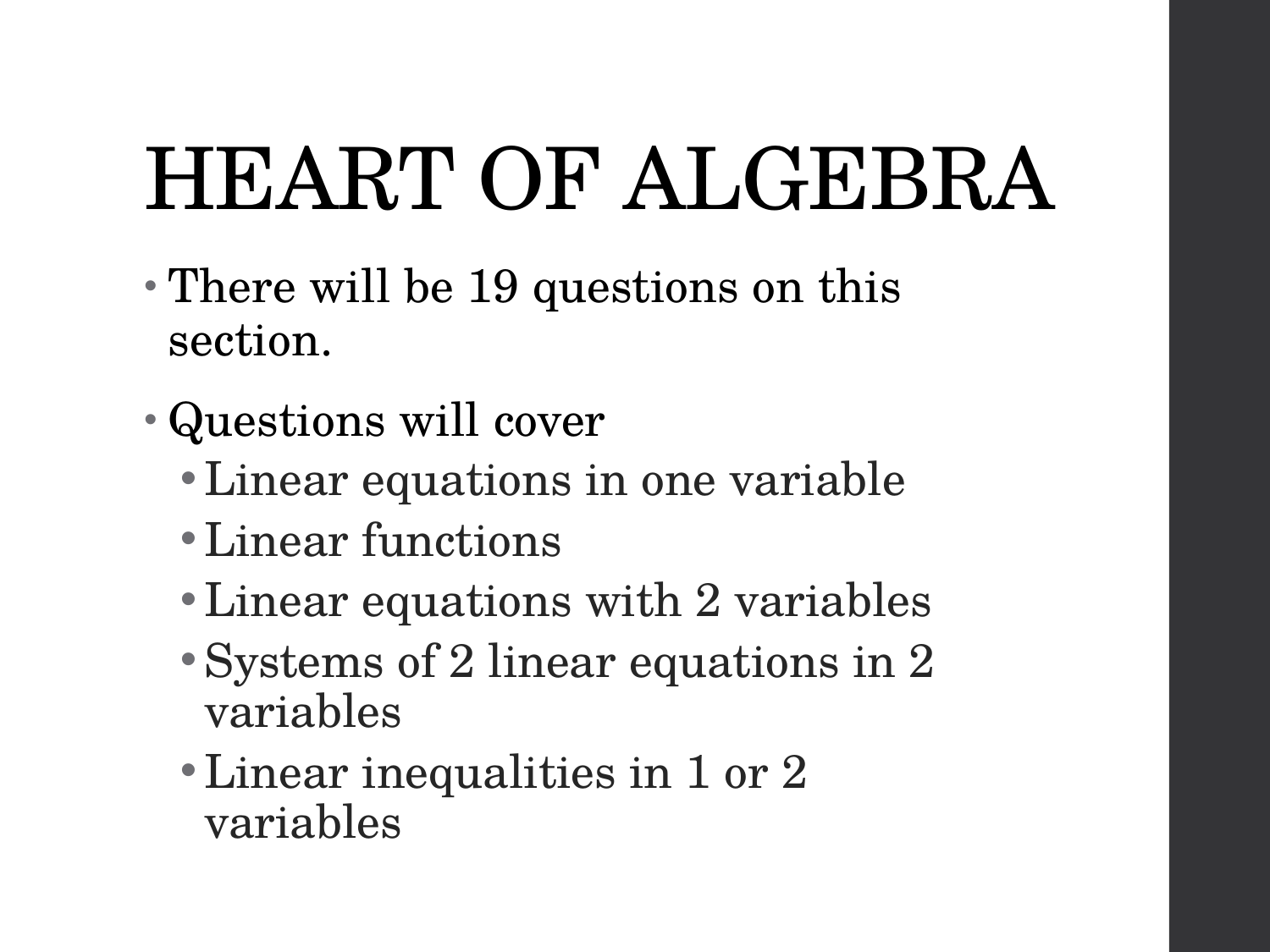

# HEART OF ALGEBRA
There will be 19 questions on this section.
Questions will cover
Linear equations in one variable
Linear functions
Linear equations with 2 variables
Systems of 2 linear equations in 2 variables
Linear inequalities in 1 or 2 variables